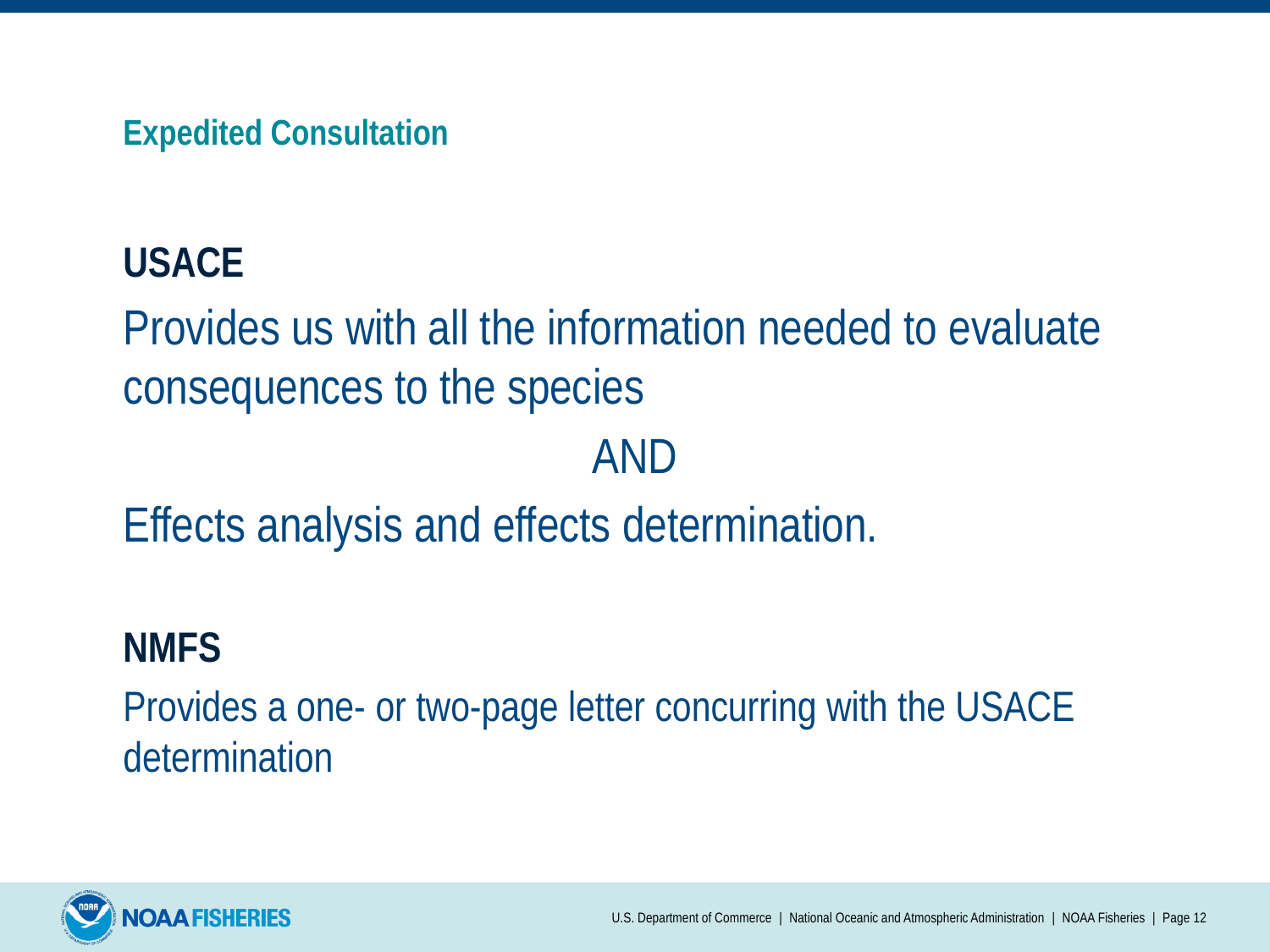

# Expedited Consultation
USACE
Provides us with all the information needed to evaluate consequences to the species
AND
Effects analysis and effects determination.

NMFS
Provides a one- or two-page letter concurring with the USACE determination
U.S. Department of Commerce | National Oceanic and Atmospheric Administration | NOAA Fisheries | Page 12